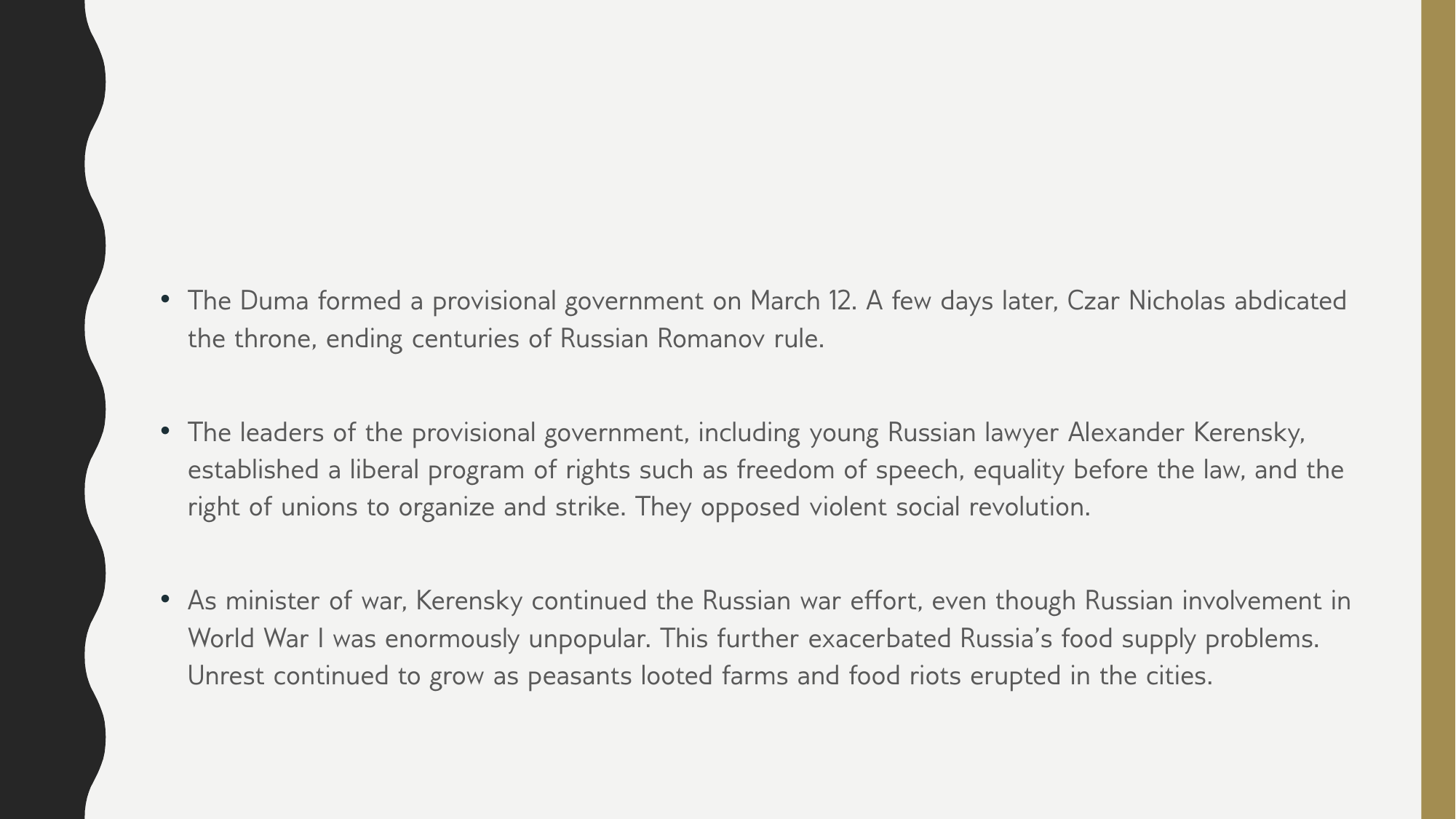

#
The Duma formed a provisional government on March 12. A few days later, Czar Nicholas abdicated the throne, ending centuries of Russian Romanov rule.

The leaders of the provisional government, including young Russian lawyer Alexander Kerensky, established a liberal program of rights such as freedom of speech, equality before the law, and the right of unions to organize and strike. They opposed violent social revolution.

As minister of war, Kerensky continued the Russian war effort, even though Russian involvement in World War I was enormously unpopular. This further exacerbated Russia’s food supply problems. Unrest continued to grow as peasants looted farms and food riots erupted in the cities.